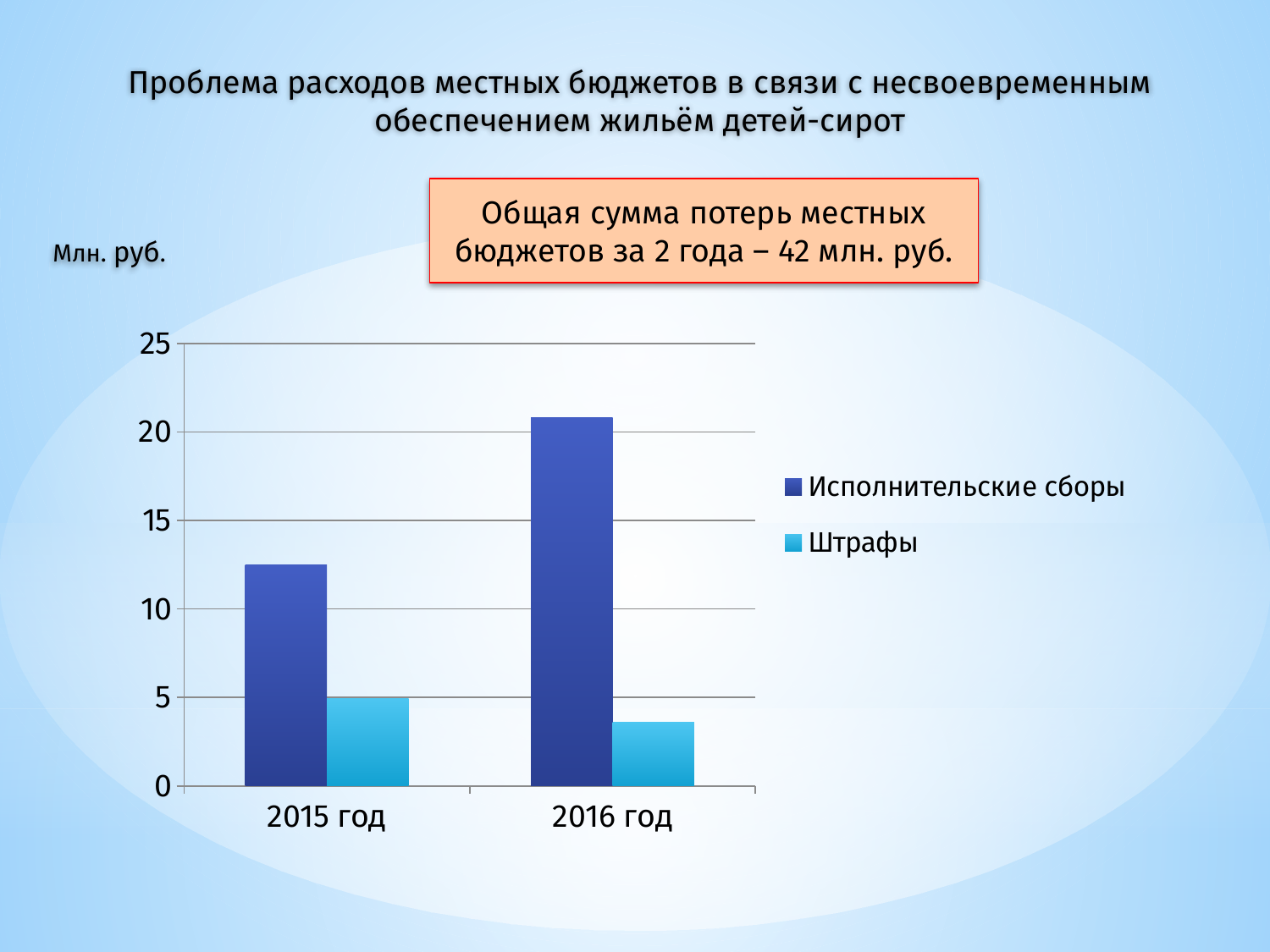

Проблема расходов местных бюджетов в связи с несвоевременным обеспечением жильём детей-сирот
Общая сумма потерь местных бюджетов за 2 года – 42 млн. руб.
Млн. руб.

### Chart

| Category | Исполнительские сборы | Штрафы |
|---|---|---|
| 2015 год | 12.5 | 4.96 |
| 2016 год | 20.8 | 3.58 |